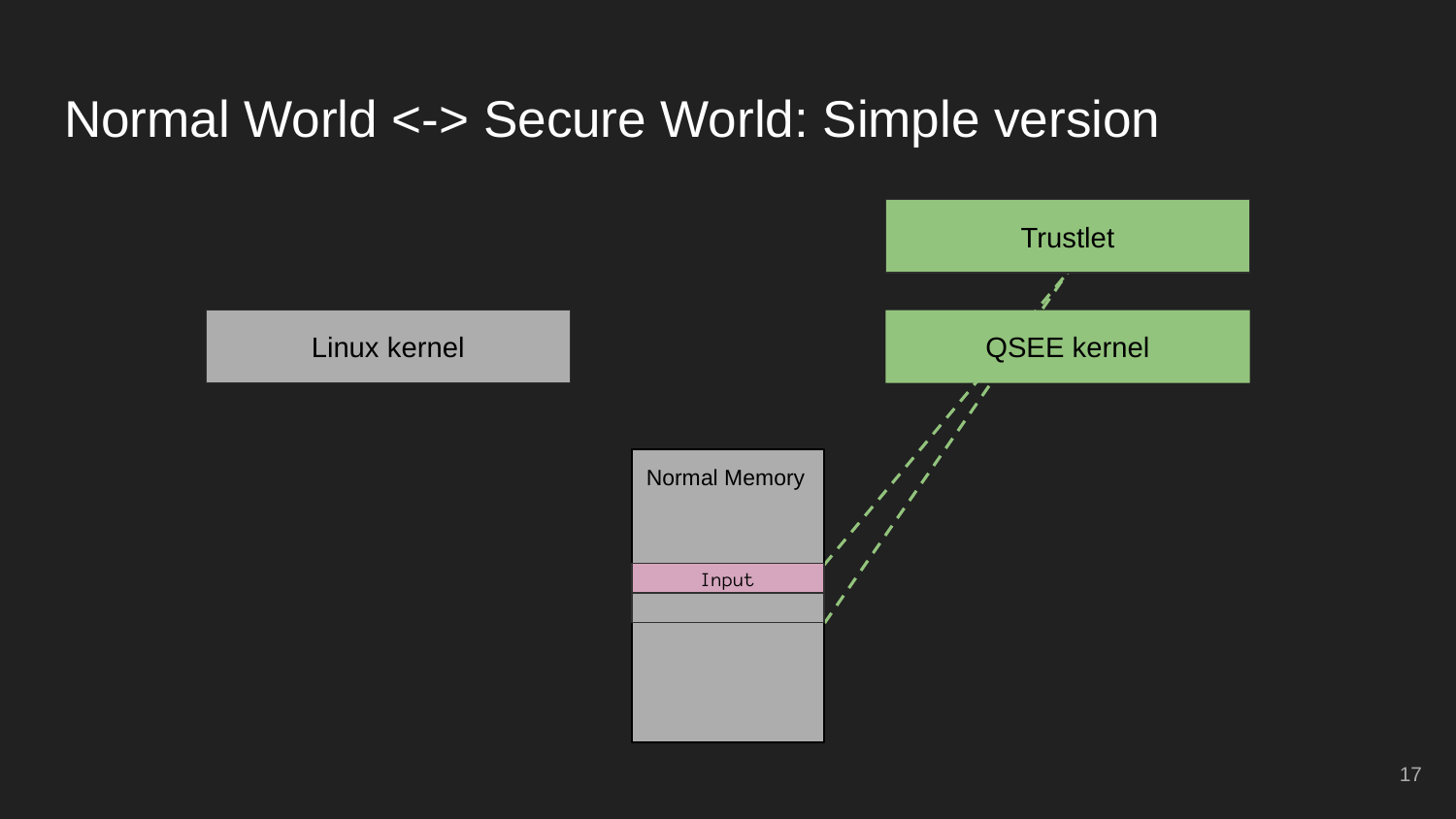

# Normal World <-> Secure World: Simple version
Trustlet
Linux kernel
QSEE kernel
Normal Memory
Input

17